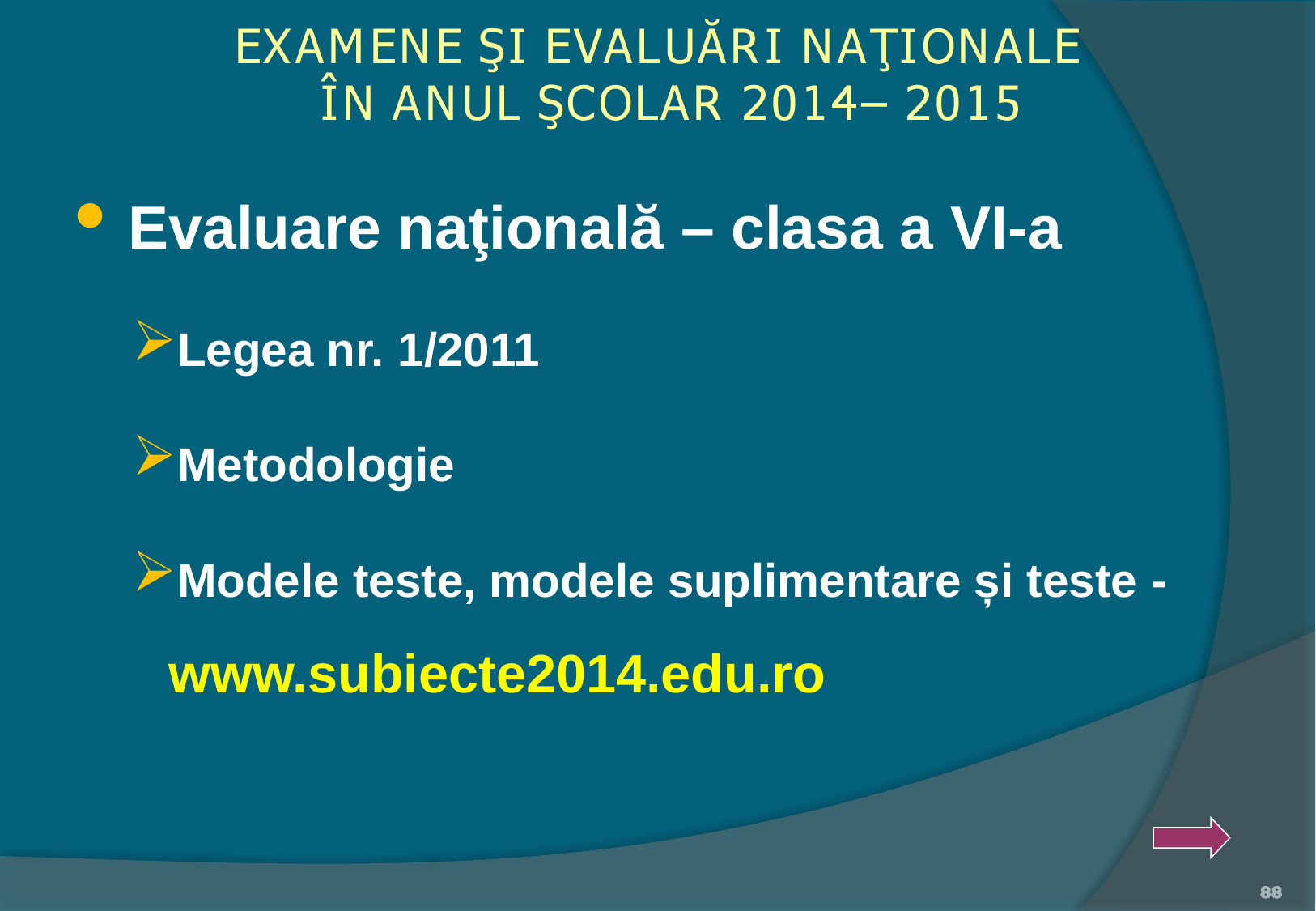

# EXAMENE ŞI EVALUĂRI NAŢIONALE ÎN ANUL ŞCOLAR 2014– 2015
Evaluare naţională – clasa a VI-a
Legea nr. 1/2011
Metodologie
Modele teste, modele suplimentare și teste -www.subiecte2014.edu.ro

88